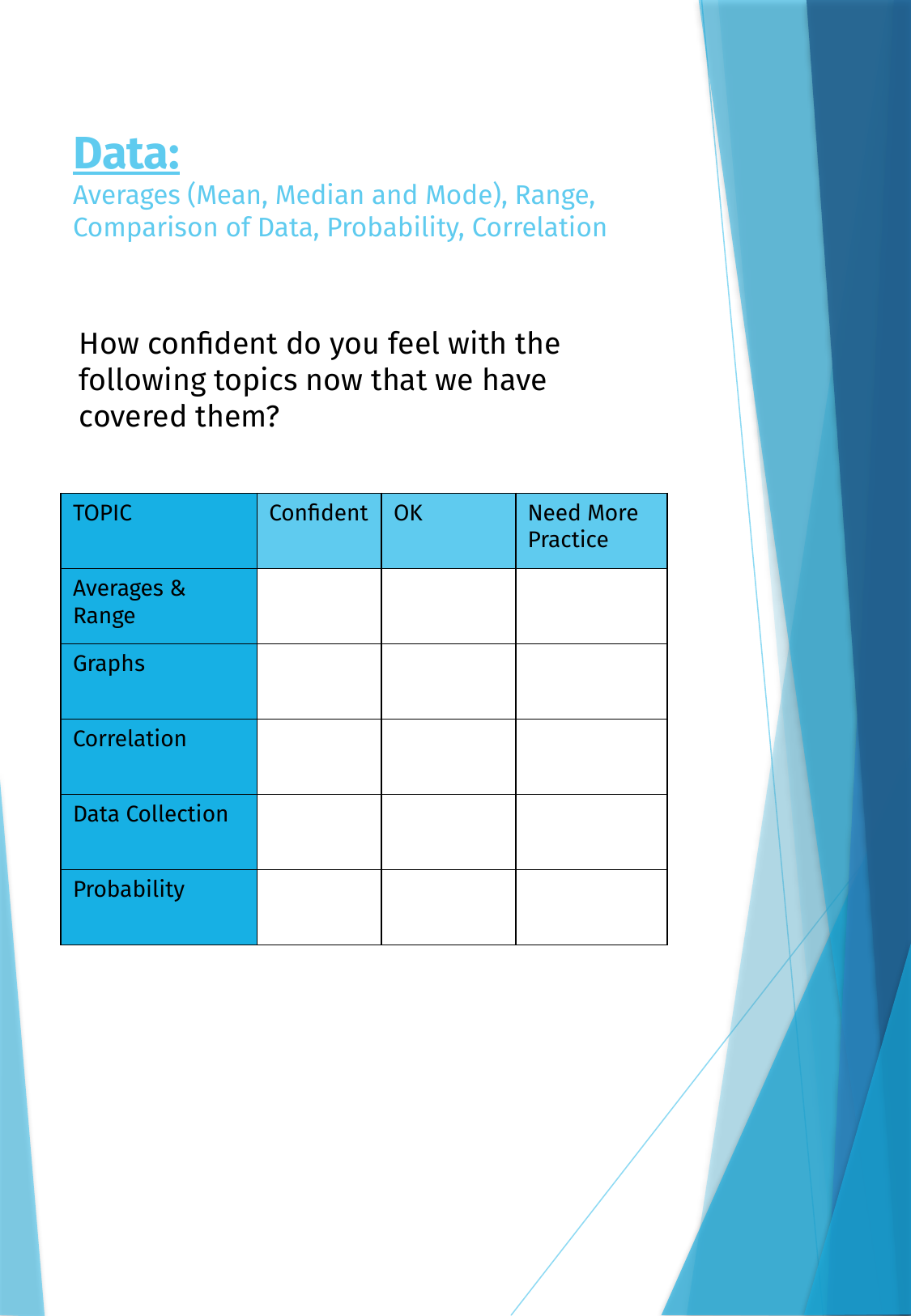

# Data: Averages (Mean, Median and Mode), Range, Comparison of Data, Probability, Correlation
How confident do you feel with the following topics now that we have covered them?
| TOPIC | Confident | OK | Need More Practice |
| --- | --- | --- | --- |
| Averages & Range |  |  |  |
| Graphs |  |  |  |
| Correlation |  |  |  |
| Data Collection |  |  |  |
| Probability |  |  |  |